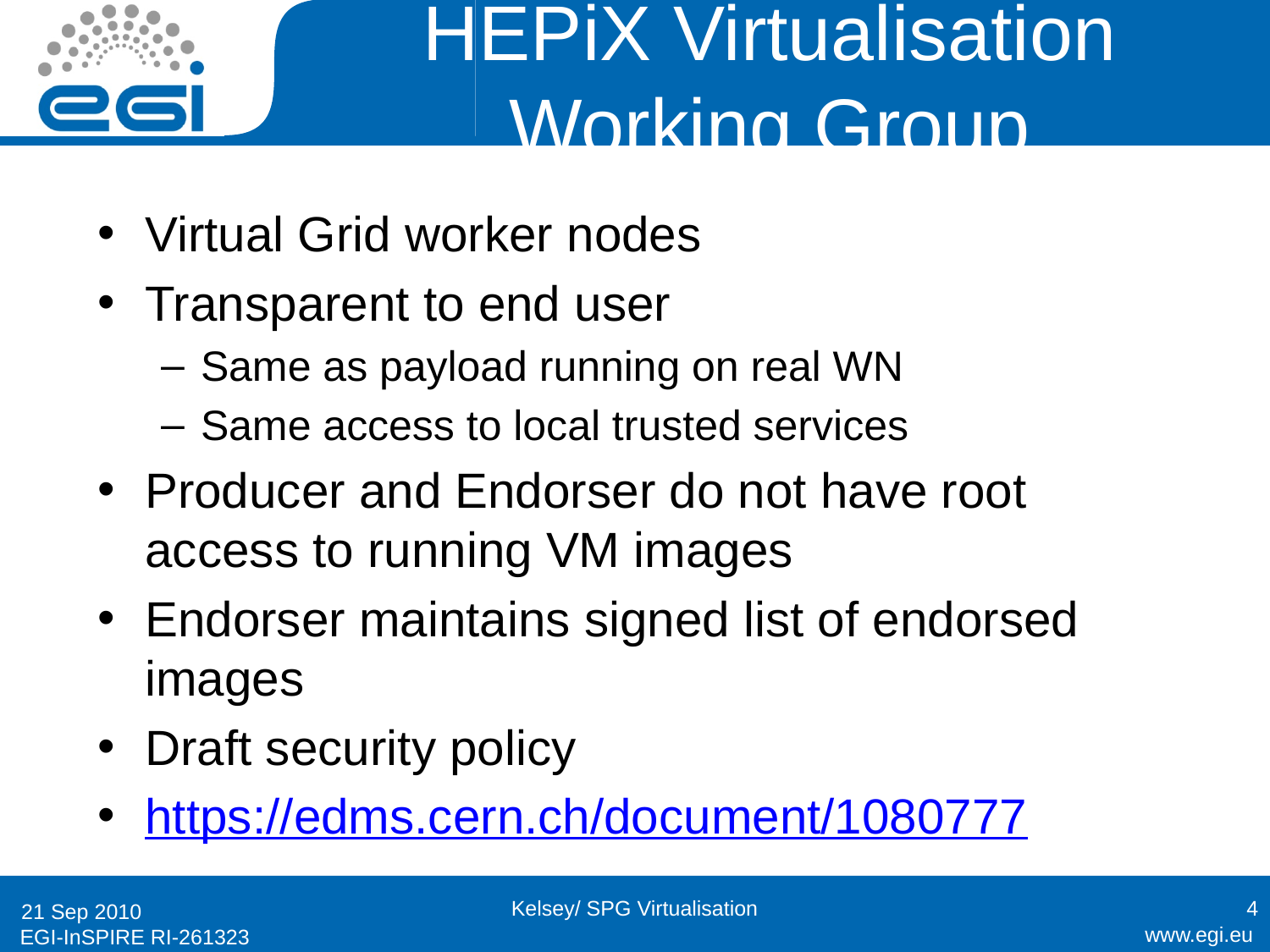

# HEPiX Virtualisation Working Group
Virtual Grid worker nodes
Transparent to end user
Same as payload running on real WN
Same access to local trusted services
Producer and Endorser do not have root access to running VM images
Endorser maintains signed list of endorsed images
Draft security policy
https://edms.cern.ch/document/1080777
Kelsey/ SPG Virtualisation
4
21 Sep 2010